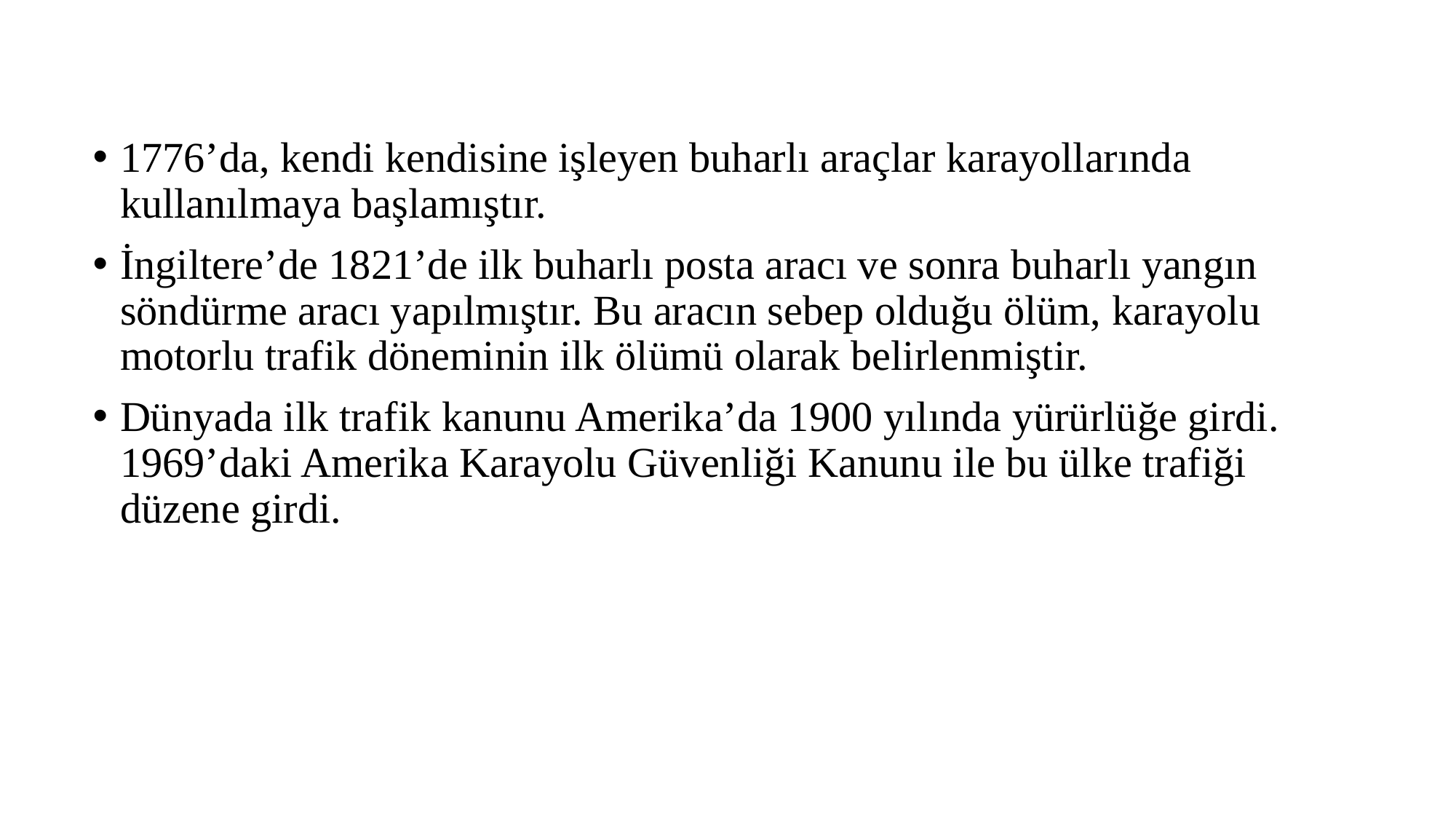

1776’da, kendi kendisine işleyen buharlı araçlar karayollarında kullanılmaya başlamıştır.
İngiltere’de 1821’de ilk buharlı posta aracı ve sonra buharlı yangın söndürme aracı yapılmıştır. Bu aracın sebep olduğu ölüm, karayolu motorlu trafik döneminin ilk ölümü olarak belirlenmiştir.
Dünyada ilk trafik kanunu Amerika’da 1900 yılında yürürlüğe girdi. 1969’daki Amerika Karayolu Güvenliği Kanunu ile bu ülke trafiği düzene girdi.